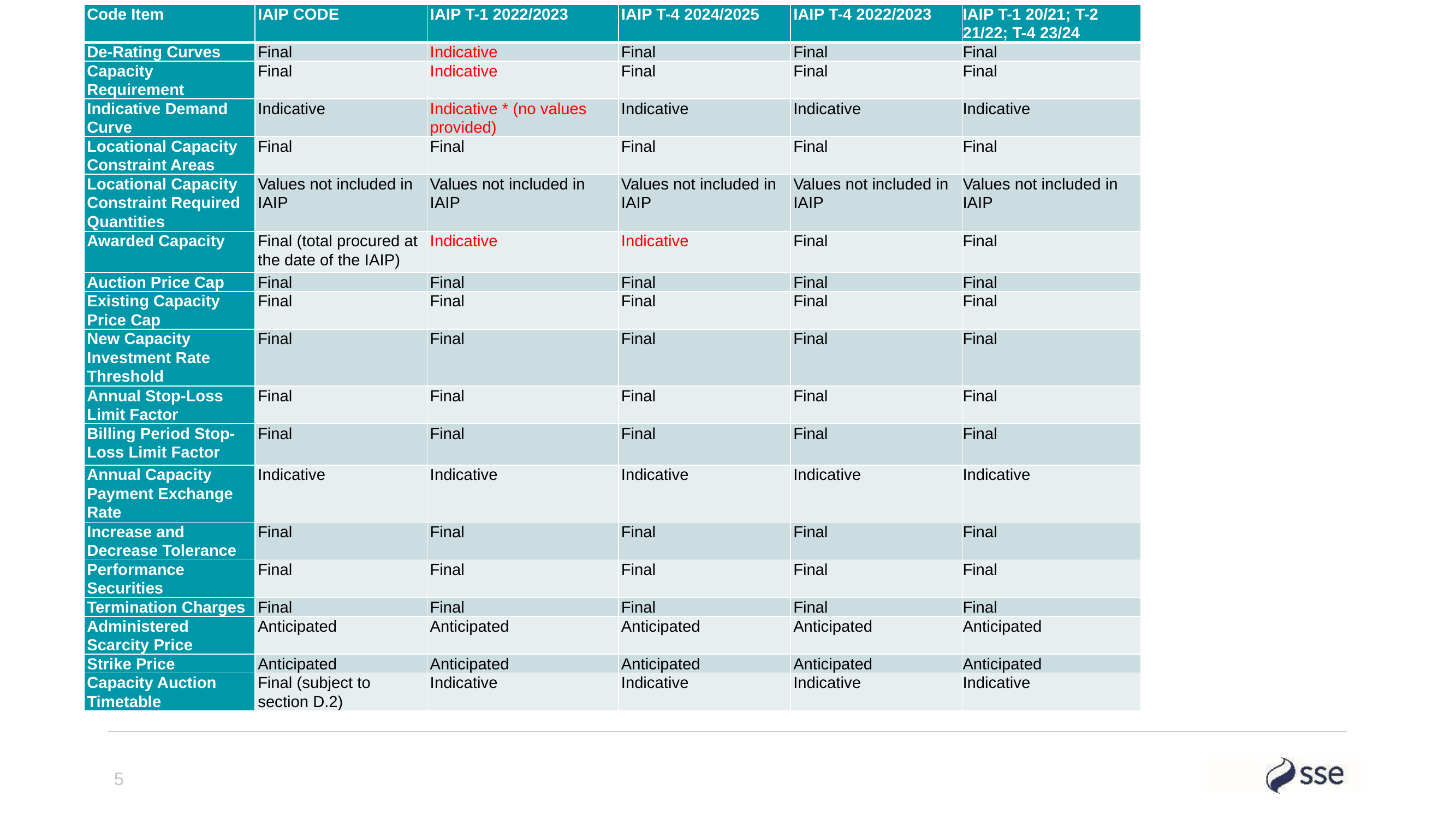

| Code Item | IAIP CODE | IAIP T-1 2022/2023 | IAIP T-4 2024/2025 | IAIP T-4 2022/2023 | IAIP T-1 20/21; T-2 21/22; T-4 23/24 |
| --- | --- | --- | --- | --- | --- |
| De-Rating Curves | Final | Indicative | Final | Final | Final |
| Capacity Requirement | Final | Indicative | Final | Final | Final |
| Indicative Demand Curve | Indicative | Indicative \* (no values provided) | Indicative | Indicative | Indicative |
| Locational Capacity Constraint Areas | Final | Final | Final | Final | Final |
| Locational Capacity Constraint Required Quantities | Values not included in IAIP | Values not included in IAIP | Values not included in IAIP | Values not included in IAIP | Values not included in IAIP |
| Awarded Capacity | Final (total procured at the date of the IAIP) | Indicative | Indicative | Final | Final |
| Auction Price Cap | Final | Final | Final | Final | Final |
| Existing Capacity Price Cap | Final | Final | Final | Final | Final |
| New Capacity Investment Rate Threshold | Final | Final | Final | Final | Final |
| Annual Stop-Loss Limit Factor | Final | Final | Final | Final | Final |
| Billing Period Stop-Loss Limit Factor | Final | Final | Final | Final | Final |
| Annual Capacity Payment Exchange Rate | Indicative | Indicative | Indicative | Indicative | Indicative |
| Increase and Decrease Tolerance | Final | Final | Final | Final | Final |
| Performance Securities | Final | Final | Final | Final | Final |
| Termination Charges | Final | Final | Final | Final | Final |
| Administered Scarcity Price | Anticipated | Anticipated | Anticipated | Anticipated | Anticipated |
| Strike Price | Anticipated | Anticipated | Anticipated | Anticipated | Anticipated |
| Capacity Auction Timetable | Final (subject to section D.2) | Indicative | Indicative | Indicative | Indicative |
5